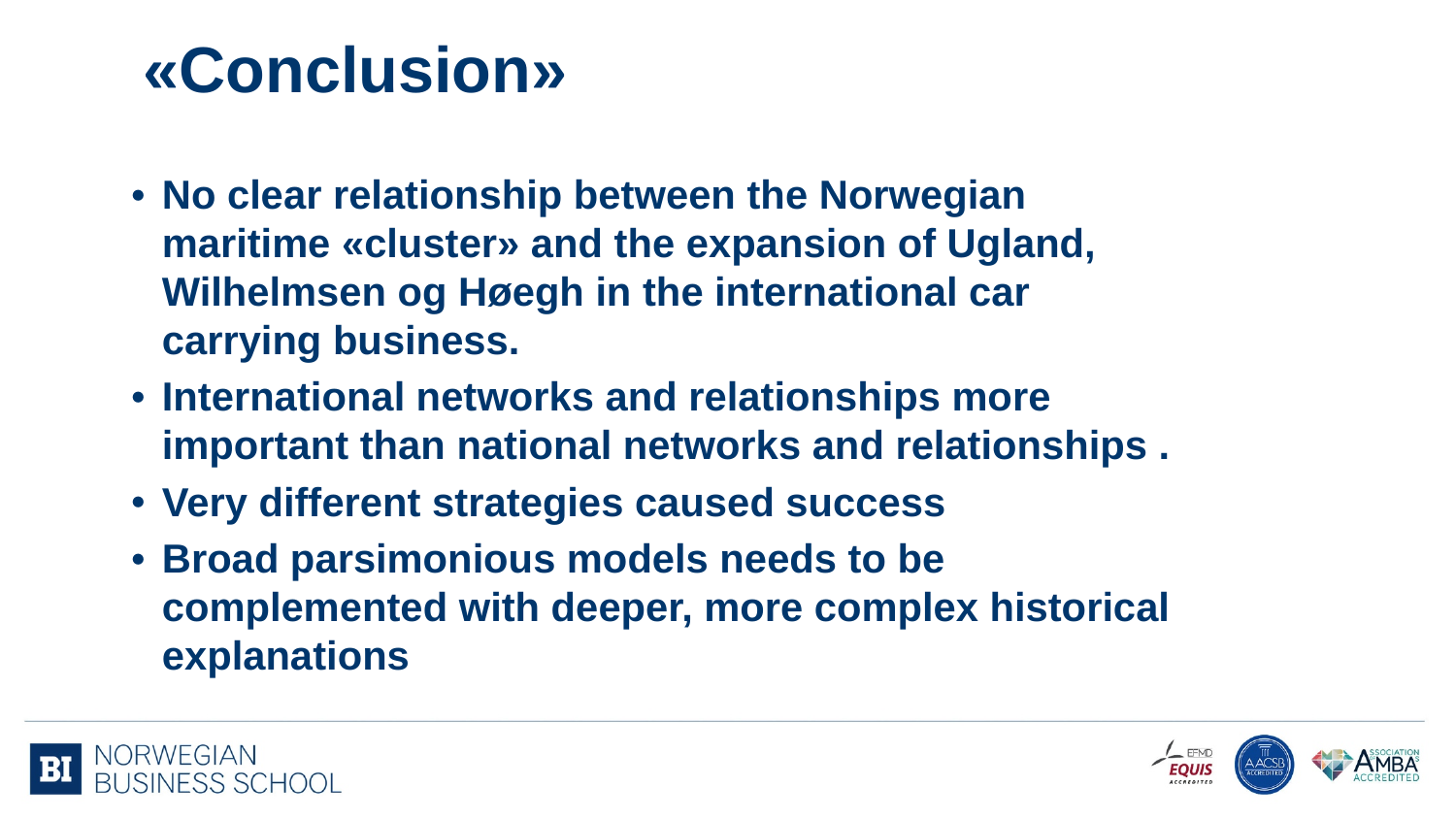

# «Conclusion»
No clear relationship between the Norwegian maritime «cluster» and the expansion of Ugland, Wilhelmsen og Høegh in the international car carrying business.
International networks and relationships more important than national networks and relationships .
Very different strategies caused success
Broad parsimonious models needs to be complemented with deeper, more complex historical explanations